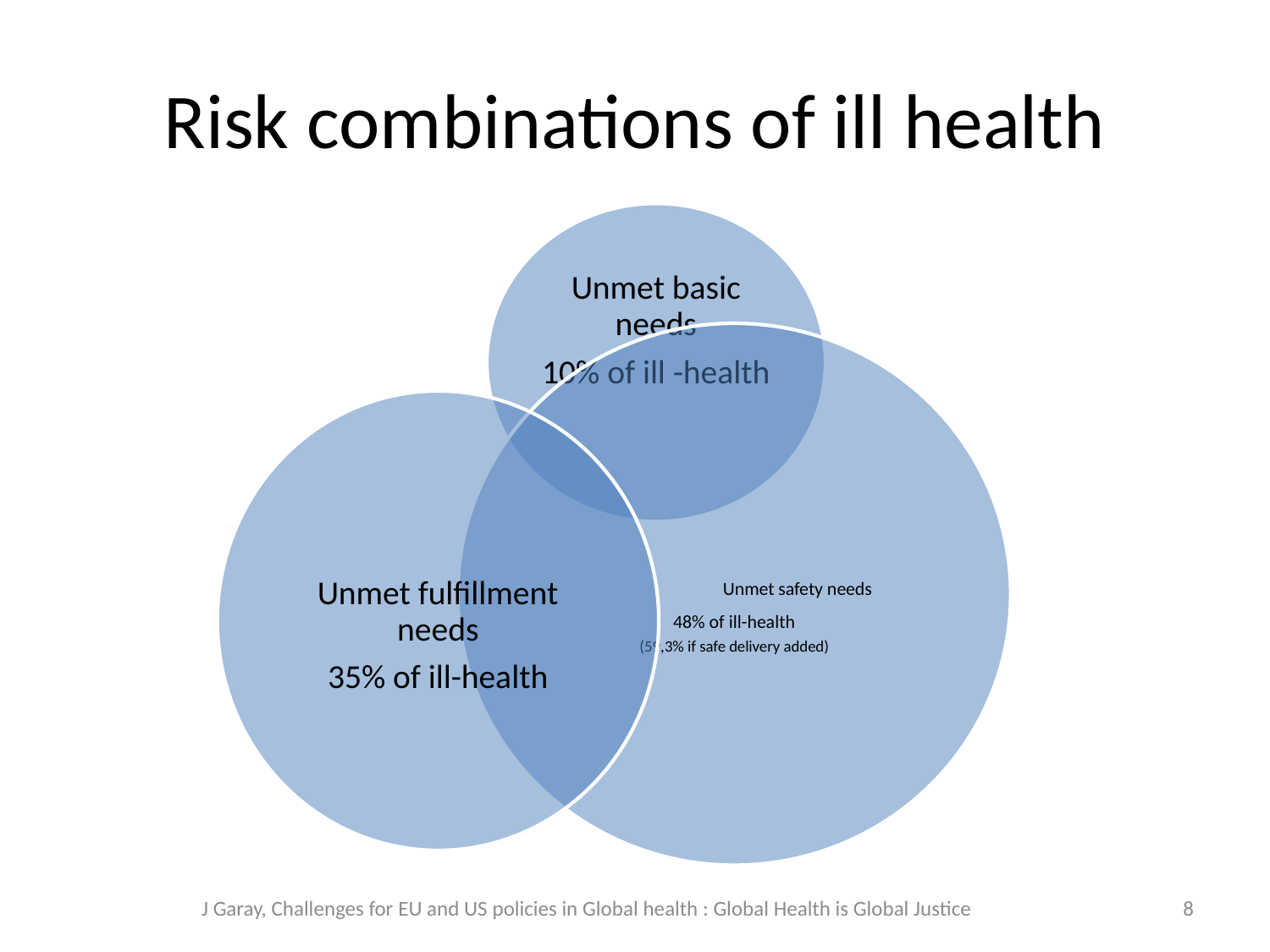

# Risk combinations of ill health
Unmet basic needs
10% of ill -health
	Unmet safety needs
48% of ill-health
(59,3% if safe delivery added)
Unmet fulfillment needs
35% of ill-health
J Garay, Challenges for EU and US policies in Global health : Global Health is Global Justice
8